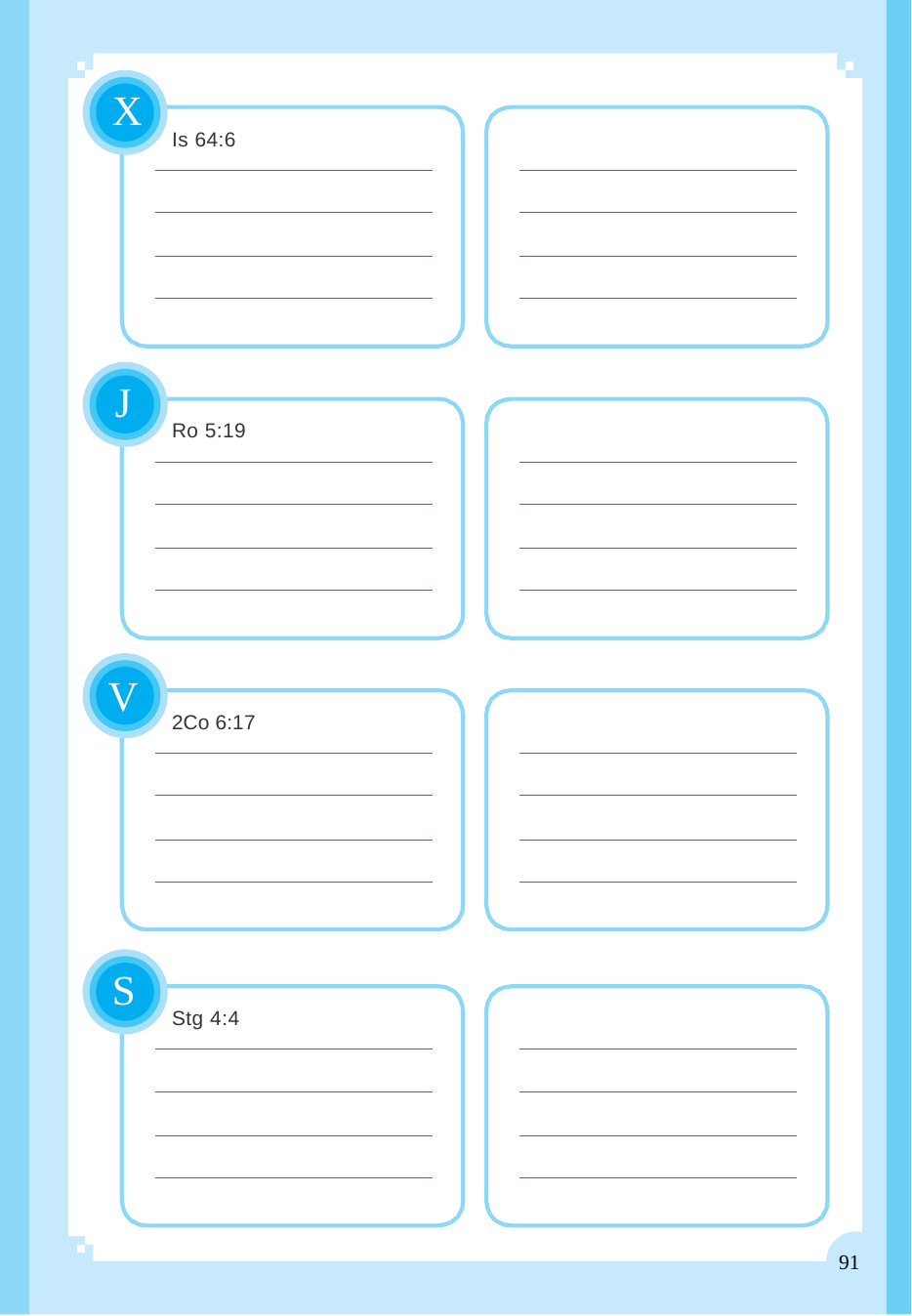

X

Is 64:6

J

Ro 5:19

V

2Co 6:17

S

Stg 4:4

91